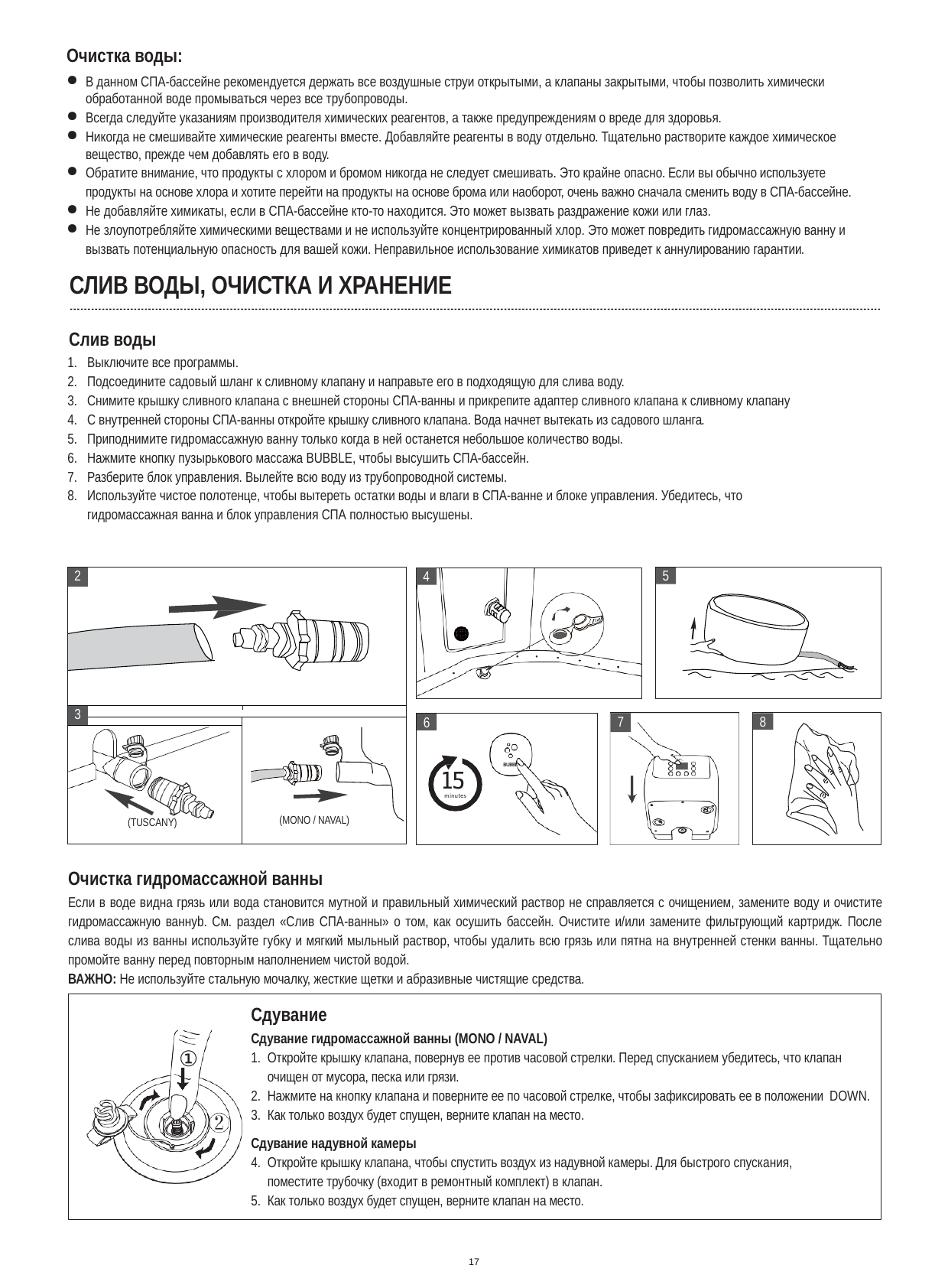

Очистка воды:
В данном СПА-бассейне рекомендуется держать все воздушные струи открытыми, а клапаны закрытыми, чтобы позволить химически обработанной воде промываться через все трубопроводы.
Всегда следуйте указаниям производителя химических реагентов, а также предупреждениям о вреде для здоровья.
Никогда не смешивайте химические реагенты вместе. Добавляйте реагенты в воду отдельно. Тщательно растворите каждое химическое вещество, прежде чем добавлять его в воду.
Обратите внимание, что продукты с хлором и бромом никогда не следует смешивать. Это крайне опасно. Если вы обычно используете продукты на основе хлора и хотите перейти на продукты на основе брома или наоборот, очень важно сначала сменить воду в СПА-бассейне.
Не добавляйте химикаты, если в СПА-бассейне кто-то находится. Это может вызвать раздражение кожи или глаз.
Не злоупотребляйте химическими веществами и не используйте концентрированный хлор. Это может повредить гидромассажную ванну и вызвать потенциальную опасность для вашей кожи. Неправильное использование химикатов приведет к аннулированию гарантии.
СЛИВ ВОДЫ, ОЧИСТКА И ХРАНЕНИЕ

Слив воды
Выключите все программы.
Подсоедините садовый шланг к сливному клапану и направьте его в подходящую для слива воду.
Снимите крышку сливного клапана с внешней стороны СПА-ванны и прикрепите адаптер сливного клапана к сливному клапану
С внутренней стороны СПА-ванны откройте крышку сливного клапана. Вода начнет вытекать из садового шланга.
Приподнимите гидромассажную ванну только когда в ней останется небольшое количество воды.
Нажмите кнопку пузырькового массажа BUBBLE, чтобы высушить СПА-бассейн.
Разберите блок управления. Вылейте всю воду из трубопроводной системы.
Используйте чистое полотенце, чтобы вытереть остатки воды и влаги в СПА-ванне и блоке управления. Убедитесь, что гидромассажная ванна и блок управления СПА полностью высушены.

| 2 |  |  |
| --- | --- | --- |
|  |  |  |
| 3 |  |  |
|  |  | (MONO / NAVAL) |
| (TUSCANY) |  |  |

5

4

7

8
6

BUBBLE

15

DOWN

minutes

Очистка гидромассажной ванны
Если в воде видна грязь или вода становится мутной и правильный химический раствор не справляется с очищением, замените воду и очистите гидромассажную ваннуb. См. раздел «Слив СПА-ванны» о том, как осушить бассейн. Очистите и/или замените фильтрующий картридж. После слива воды из ванны используйте губку и мягкий мыльный раствор, чтобы удалить всю грязь или пятна на внутренней стенки ванны. Тщательно промойте ванну перед повторным наполнением чистой водой.
ВАЖНО: Не используйте стальную мочалку, жесткие щетки и абразивные чистящие средства.

Сдувание
Сдувание гидромассажной ванны (MONO / NAVAL)
Откройте крышку клапана, повернув ее против часовой стрелки. Перед спусканием убедитесь, что клапан очищен от мусора, песка или грязи.
Нажмите на кнопку клапана и поверните ее по часовой стрелке, чтобы зафиксировать ее в положении  DOWN.
Как только воздух будет спущен, верните клапан на место.
Сдувание надувной камеры
Откройте крышку клапана, чтобы спустить воздух из надувной камеры. Для быстрого спускания, поместите трубочку (входит в ремонтный комплект) в клапан.
Как только воздух будет спущен, верните клапан на место.

①
17